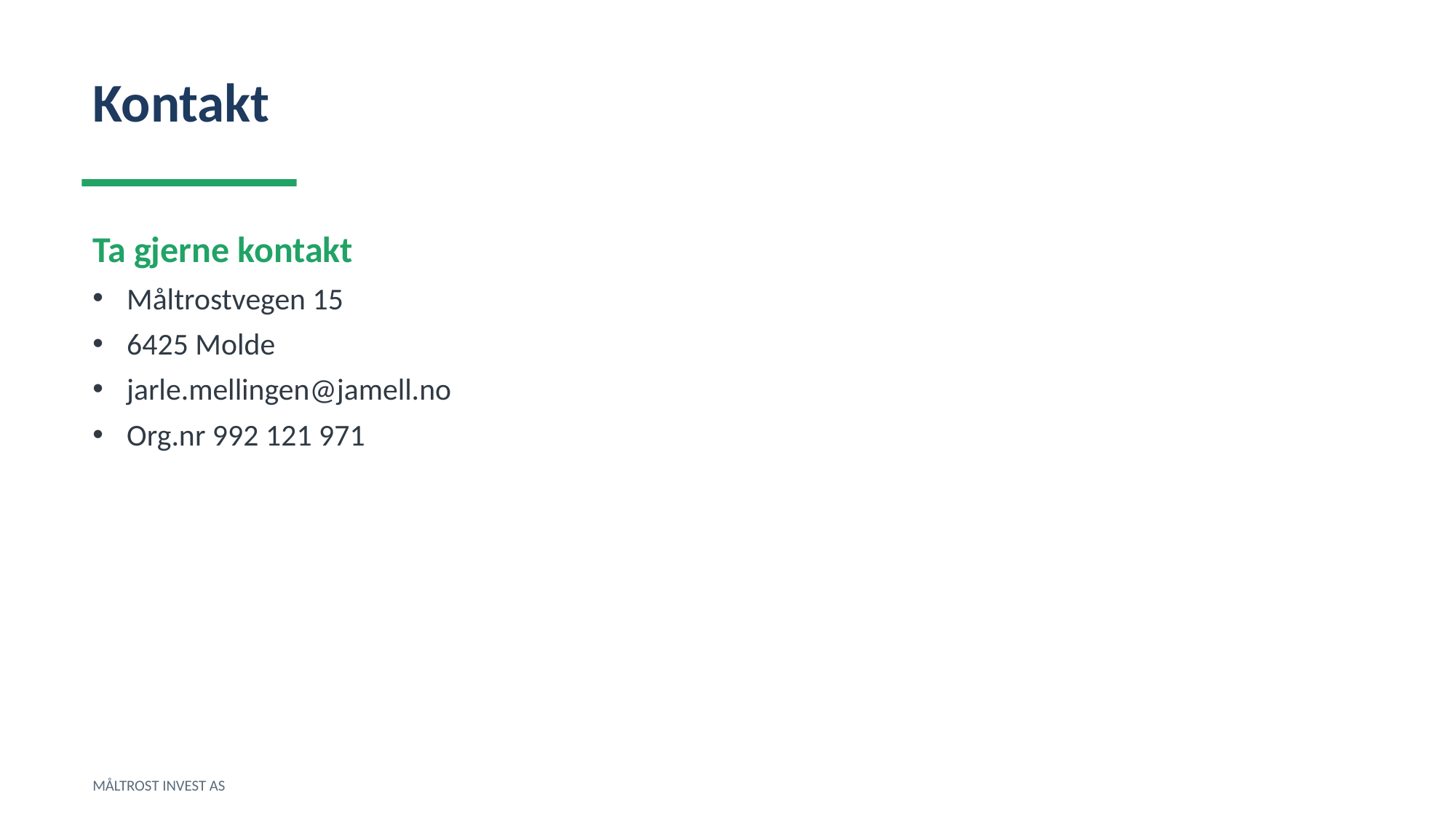

Kontakt

Ta gjerne kontakt
Måltrostvegen 15
6425 Molde
jarle.mellingen@jamell.no
Org.nr 992 121 971
MÅLTROST INVEST AS